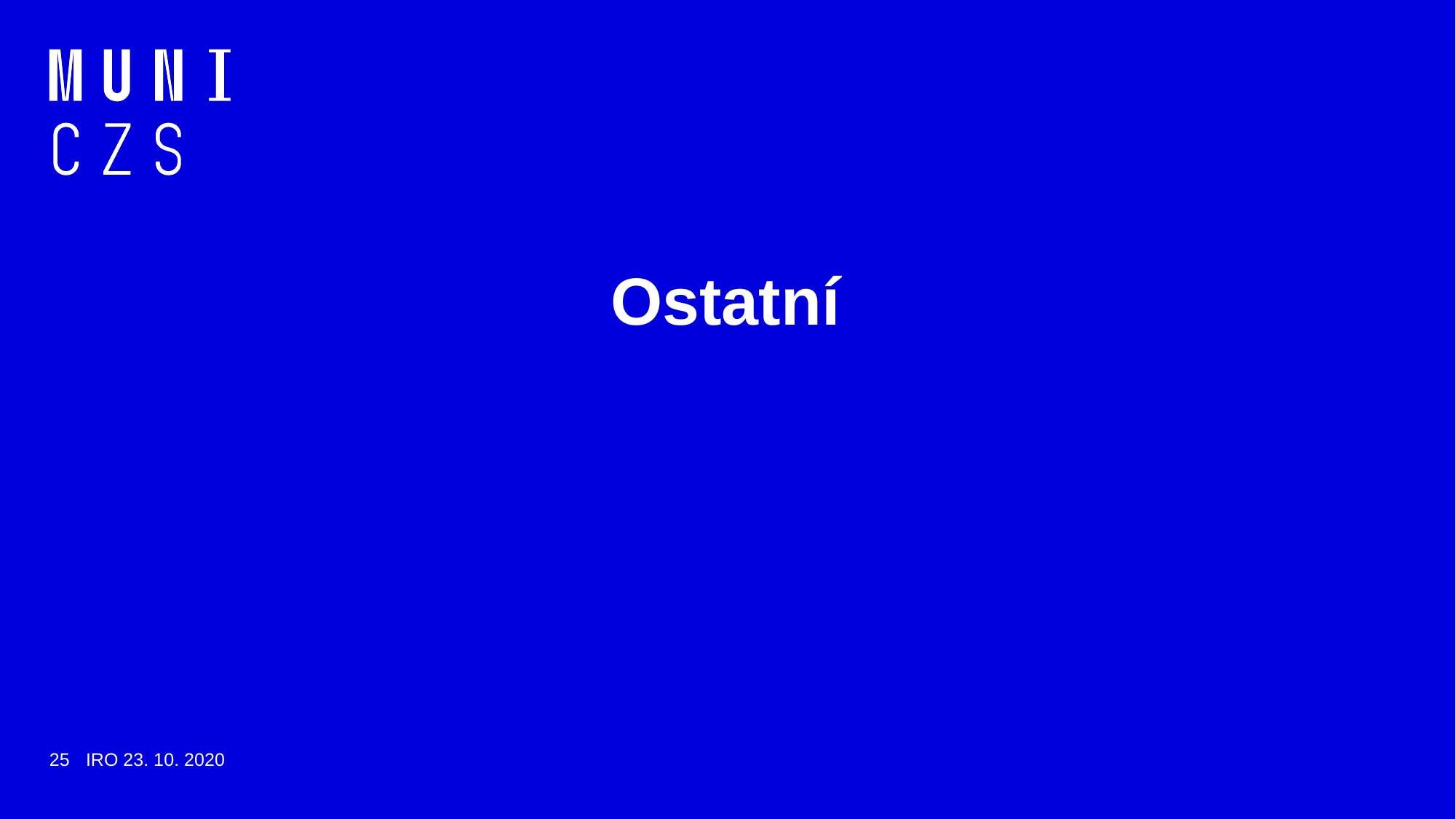

# Ostatní
25
IRO 23. 10. 2020